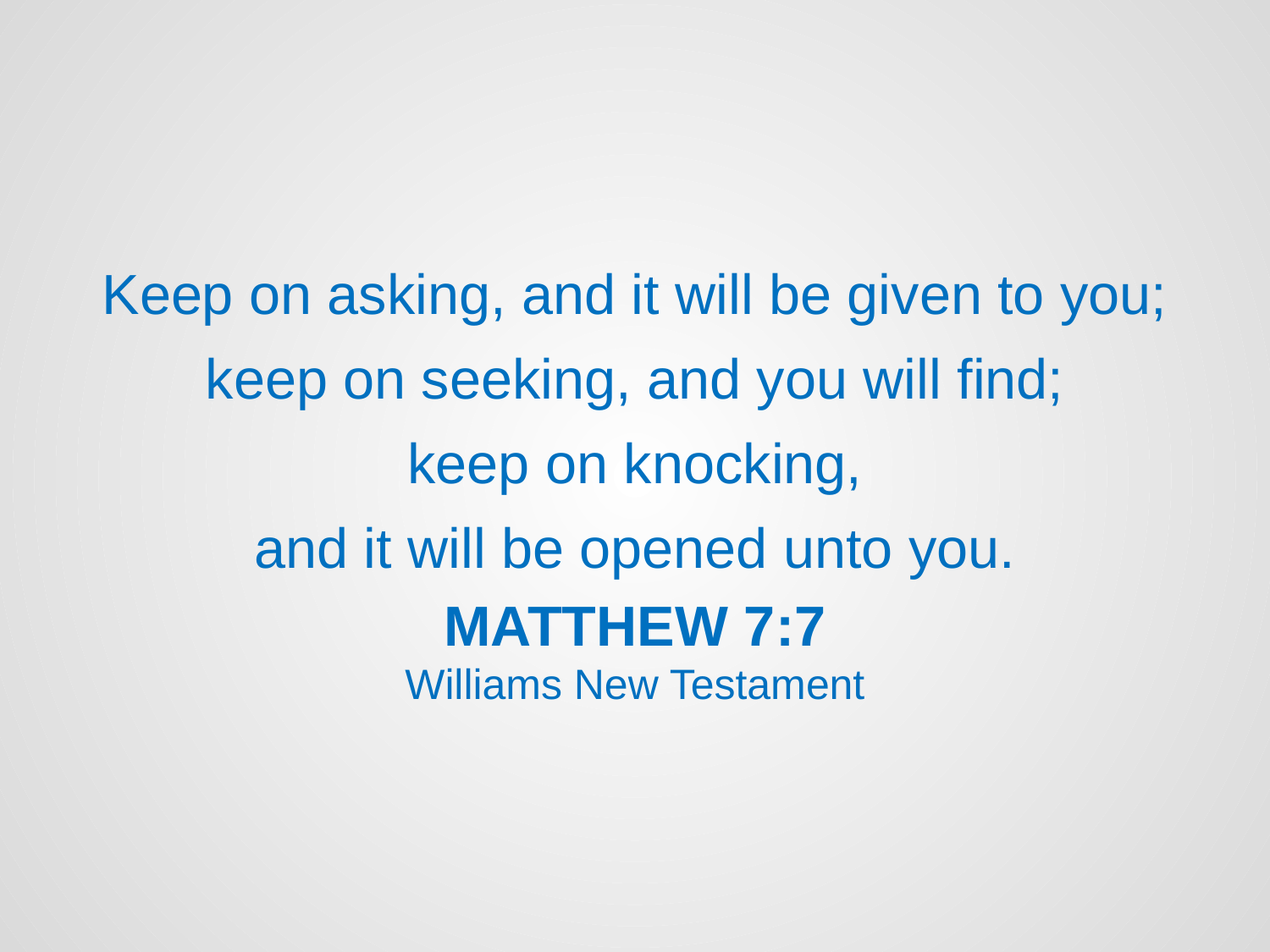

Keep on asking, and it will be given to you;
keep on seeking, and you will find;
keep on knocking,
and it will be opened unto you.
Matthew 7:7
Williams New Testament